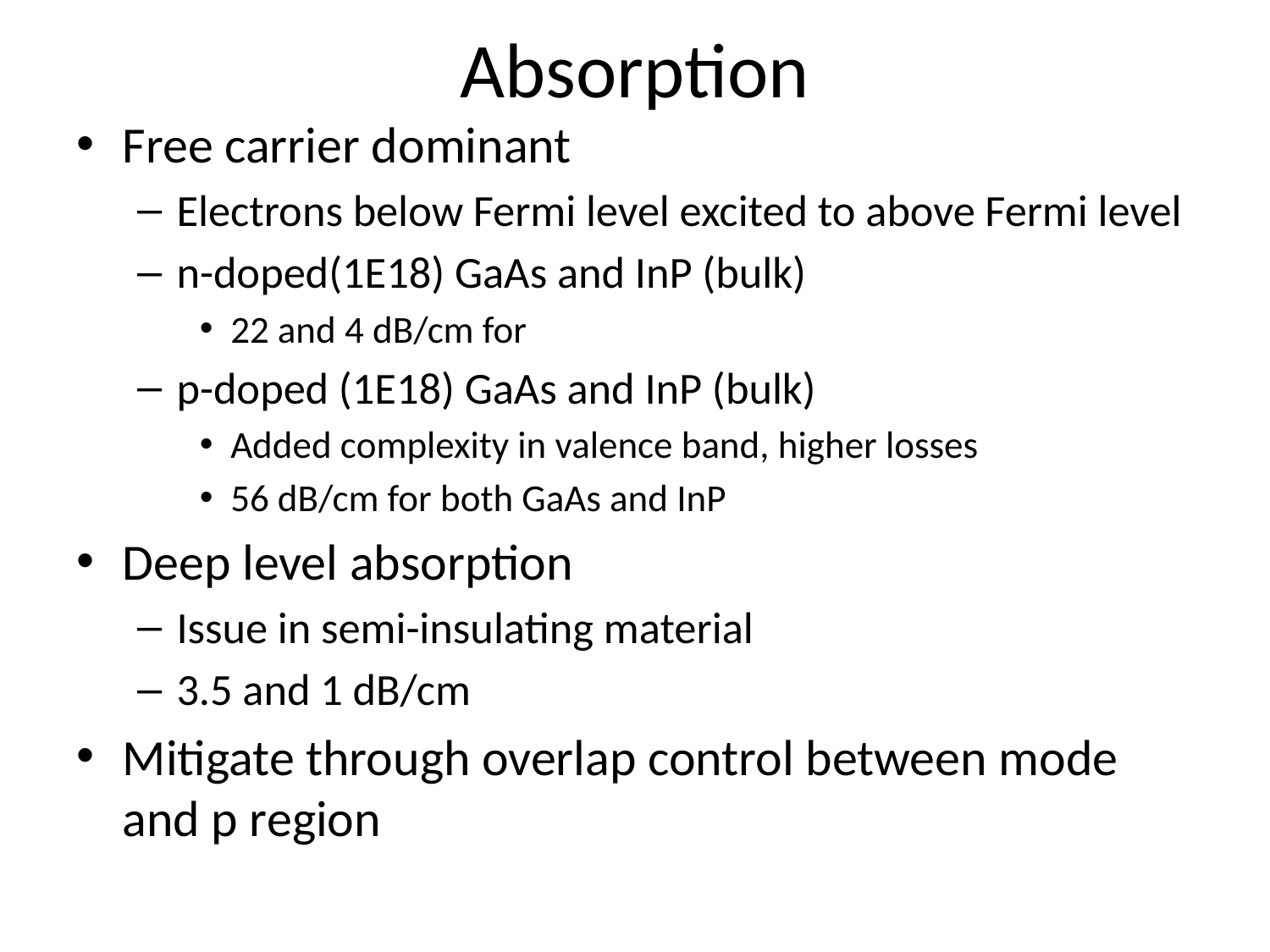

# Absorption
Free carrier dominant
Electrons below Fermi level excited to above Fermi level
n-doped(1E18) GaAs and InP (bulk)
22 and 4 dB/cm for
p-doped (1E18) GaAs and InP (bulk)
Added complexity in valence band, higher losses
56 dB/cm for both GaAs and InP
Deep level absorption
Issue in semi-insulating material
3.5 and 1 dB/cm
Mitigate through overlap control between mode and p region